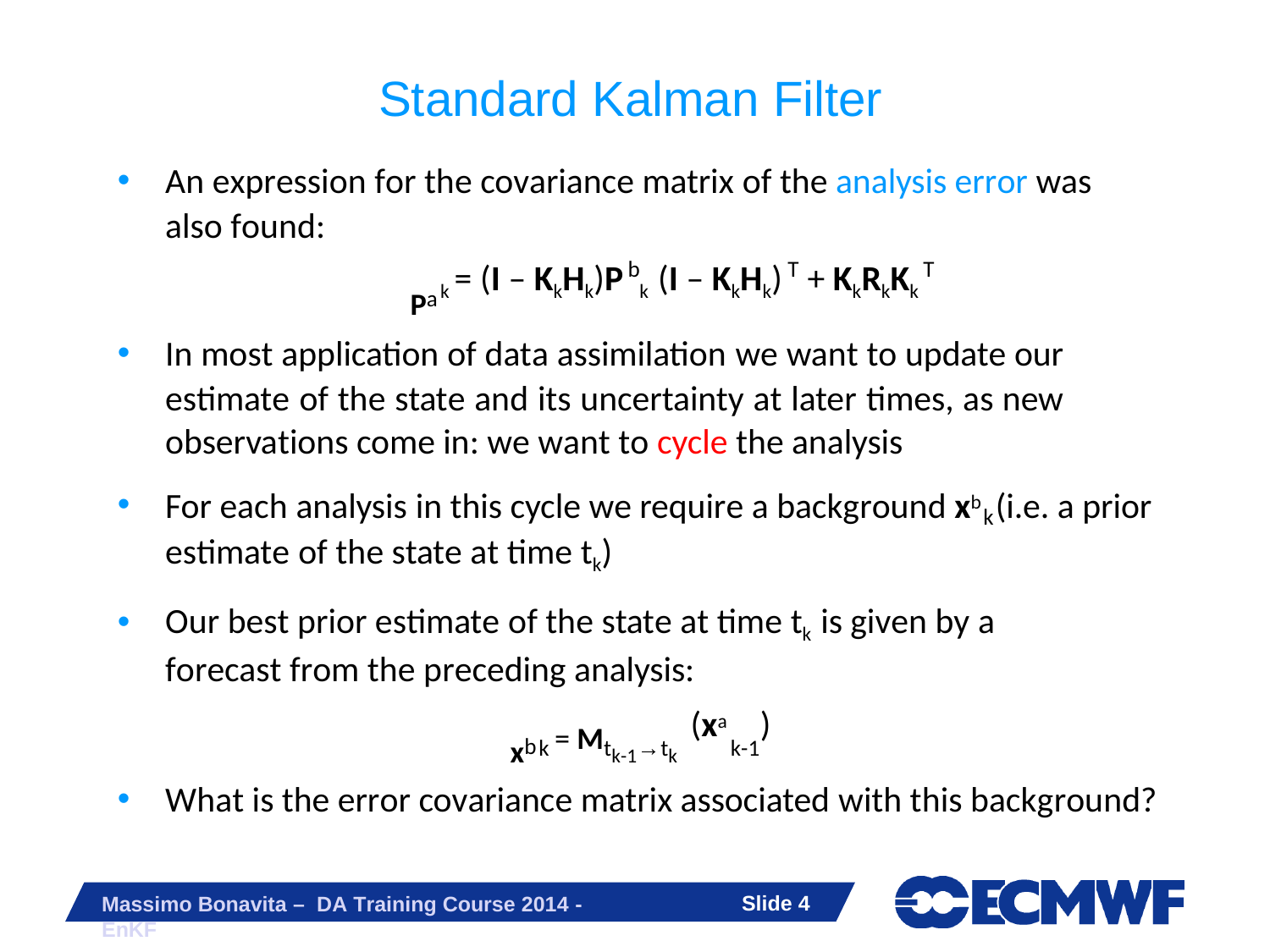

# Standard Kalman Filter
An expression for the covariance matrix of the analysis error was also found:
Pa
b	T	T
k = (I – KkHk)P  k  (I – KkHk)	+ KkRkKk
In most application of data assimilation we want to update our estimate of the state and its uncertainty at later times, as new observations come in: we want to cycle the analysis
For each analysis in this cycle we require a background xb   (i.e. a prior
k
estimate of the state at time tk)
Our best prior estimate of the state at time tk  is given by a forecast from the preceding analysis:
xb
(xa	)
k = Mtk-1→tk	k-1
What is the error covariance matrix associated with this background?

Slide 4
Massimo Bonavita –  DA Training Course 2014 - EnKF